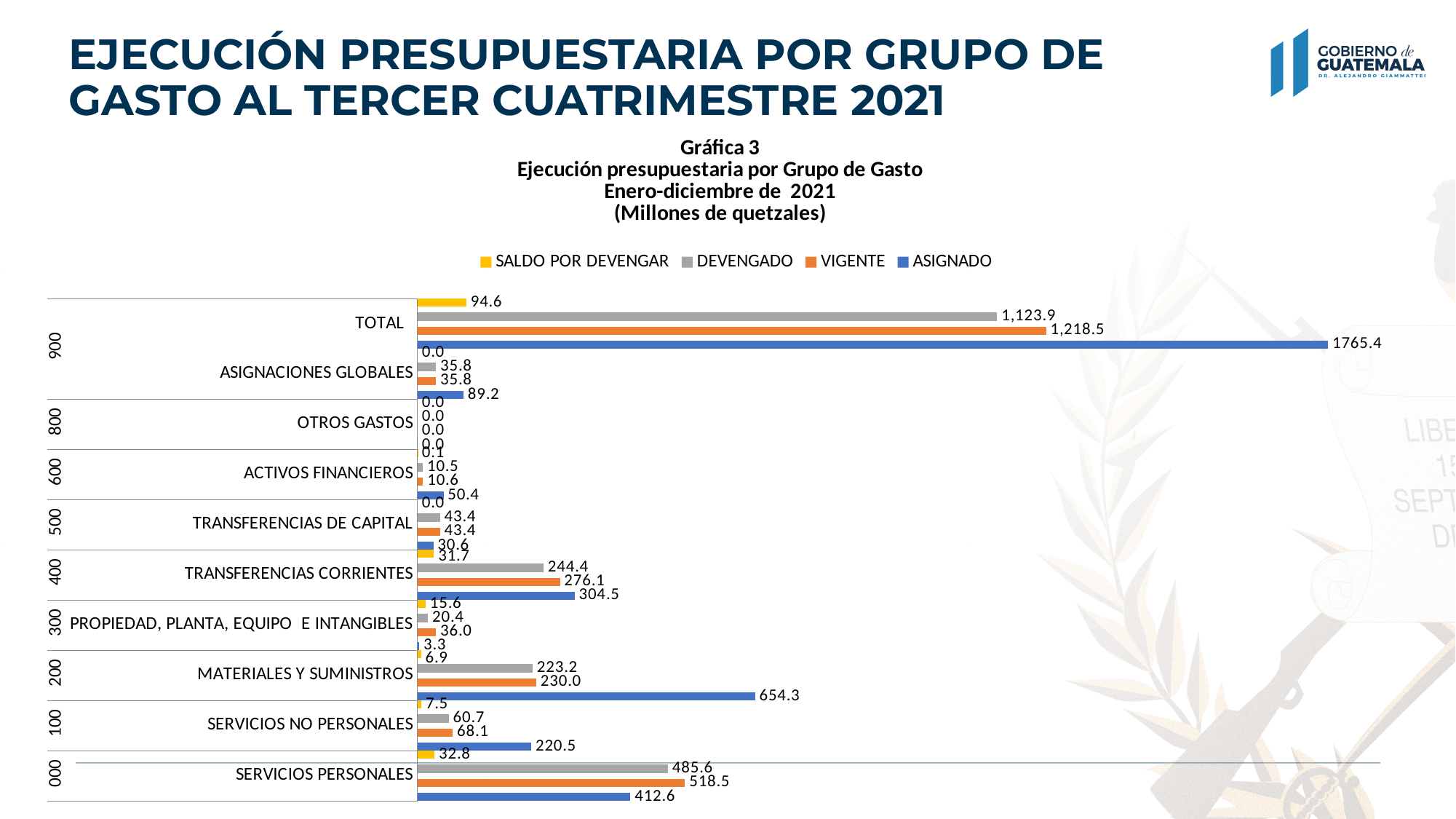

EJECUCIÓN PRESUPUESTARIA POR GRUPO DE GASTO AL TERCER CUATRIMESTRE 2021

### Chart: Gráfica 3
Ejecución presupuestaria por Grupo de Gasto
Enero-diciembre de  2021
(Millones de quetzales)

| Category | ASIGNADO | VIGENTE | DEVENGADO | SALDO POR DEVENGAR |
|---|---|---|---|---|
| SERVICIOS PERSONALES | 412.645263 | 518.483924 | 485.63732485 | 32.846599149999996 |
| SERVICIOS NO PERSONALES | 220.510032 | 68.115484 | 60.656663200000004 | 7.4588208 |
| MATERIALES Y SUMINISTROS | 654.303549 | 230.032598 | 223.18252428 | 6.85007372 |
| PROPIEDAD, PLANTA, EQUIPO  E INTANGIBLES | 3.27645 | 35.950425 | 20.360775370000002 | 15.58964963 |
| TRANSFERENCIAS CORRIENTES | 304.506683 | 276.097432 | 244.35314996 | 31.744282039999998 |
| TRANSFERENCIAS DE CAPITAL | 30.6448 | 43.413407 | 43.4134058 | 1.2e-06 |
| ACTIVOS FINANCIEROS | 50.365 | 10.581254 | 10.4814564 | 0.0997976 |
| OTROS GASTOS | 0.0 | 0.01755 | 0.01754908 | 9.200000000000001e-07 |
| ASIGNACIONES GLOBALES | 89.155223 | 35.847419 | 35.82680857 | 0.02061043 |
| TOTAL   | 1765.4070000000002 | 1218.539493 | 1123.92965751 | 94.60983549000001 |